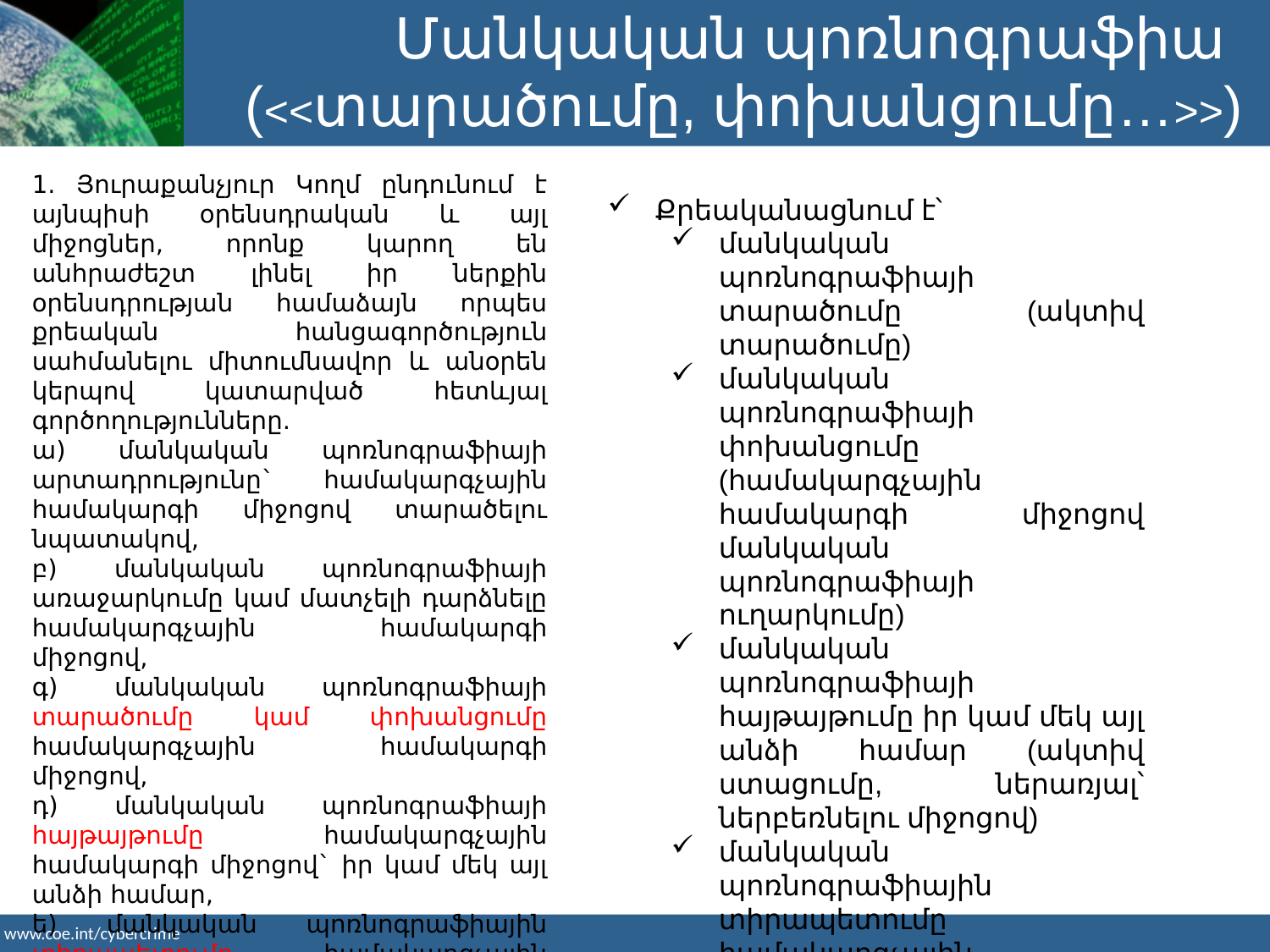

Մանկական պոռնոգրաֆիա
(<<տարածումը, փոխանցումը…>>)
1. Յուրաքանչյուր Կողմ ընդունում է այնպիսի օրենսդրական և այլ միջոցներ, որոնք կարող են անհրաժեշտ լինել իր ներքին օրենսդրության համաձայն որպես քրեական հանցագործություն սահմանելու միտումնավոր և անօրեն կերպով կատարված հետևյալ գործողությունները.
ա) մանկական պոռնոգրաֆիայի արտադրությունը` համակարգչային համակարգի միջոցով տարածելու նպատակով,
բ) մանկական պոռնոգրաֆիայի առաջարկումը կամ մատչելի դարձնելը համակարգչային համակարգի միջոցով,
գ) մանկական պոռնոգրաֆիայի տարածումը կամ փոխանցումը համակարգչային համակարգի միջոցով,
դ) մանկական պոռնոգրաֆիայի հայթայթումը համակարգչային համակարգի միջոցով` իր կամ մեկ այլ անձի համար,
ե) մանկական պոռնոգրաֆիային տիրապետումը համակարգչային համակարգում կամ համակարգչային տվյալների պահպանման համակարգում:
Քրեականացնում է՝
մանկական պոռնոգրաֆիայի տարածումը (ակտիվ տարածումը)
մանկական պոռնոգրաֆիայի փոխանցումը (համակարգչային համակարգի միջոցով մանկական պոռնոգրաֆիայի ուղարկումը)
մանկական պոռնոգրաֆիայի հայթայթումը իր կամ մեկ այլ անձի համար (ակտիվ ստացումը, ներառյալ՝ ներբեռնելու միջոցով)
մանկական պոռնոգրաֆիային տիրապետումը համակարգչային համակարգում կամ համակարգչային տվյալների պահպանման համակարգում: